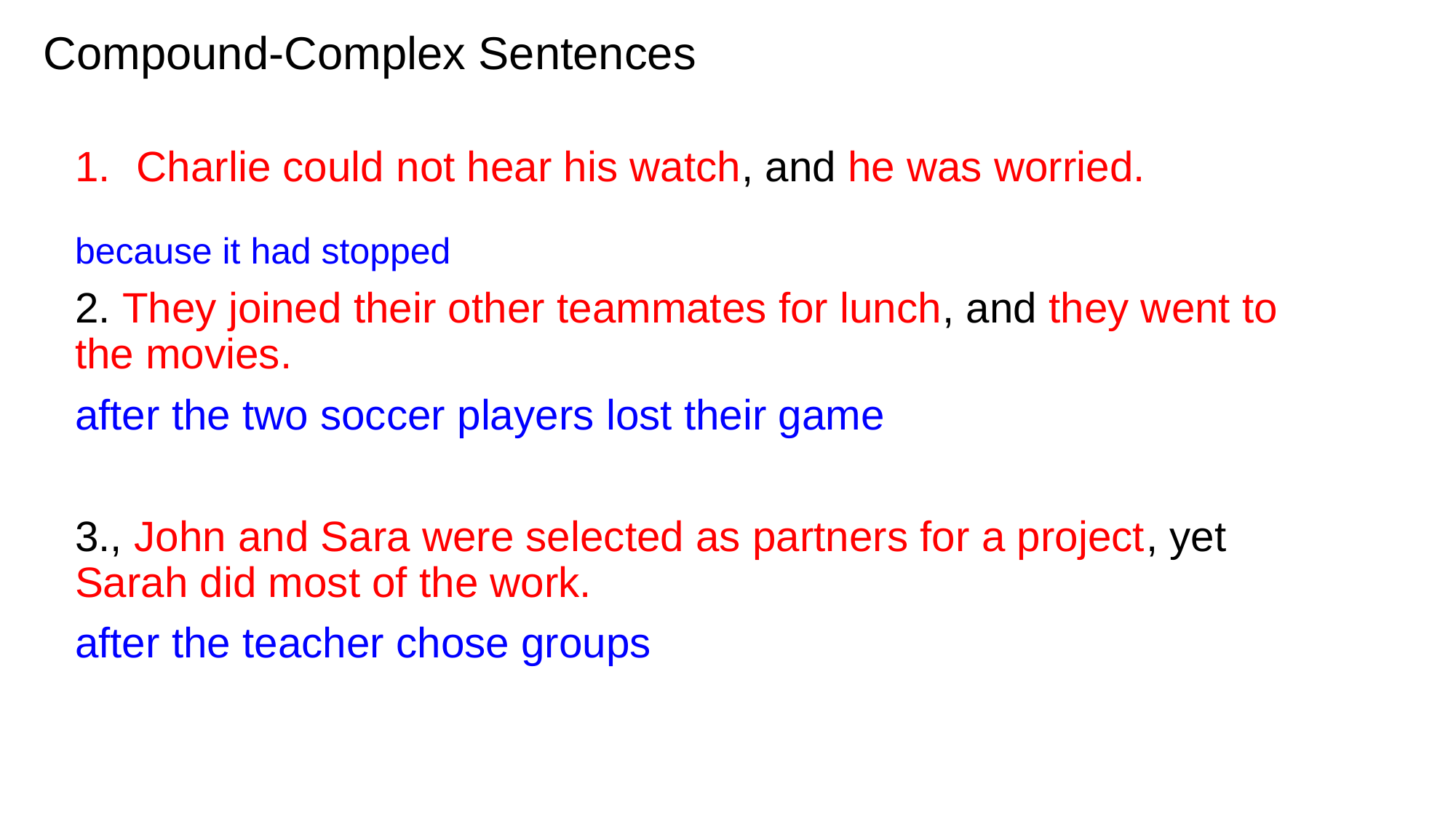

# Compound-Complex Sentences
Charlie could not hear his watch, and he was worried.
because it had stopped
2. They joined their other teammates for lunch, and they went to the movies.
after the two soccer players lost their game

3., John and Sara were selected as partners for a project, yet Sarah did most of the work.
after the teacher chose groups